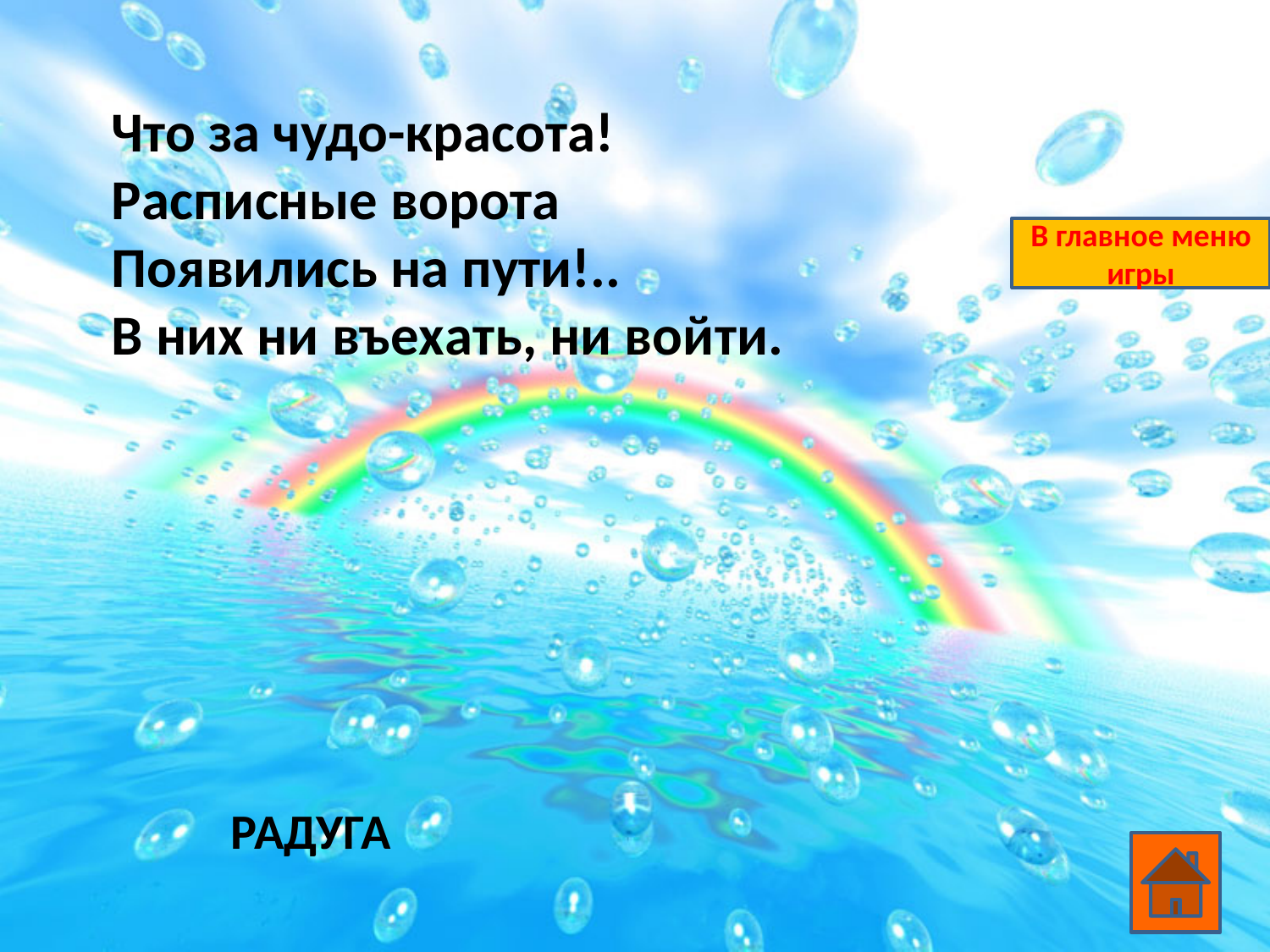

Что за чудо-красота!
Расписные ворота
Появились на пути!..
В них ни въехать, ни войти.
В главное меню игры
РАДУГА